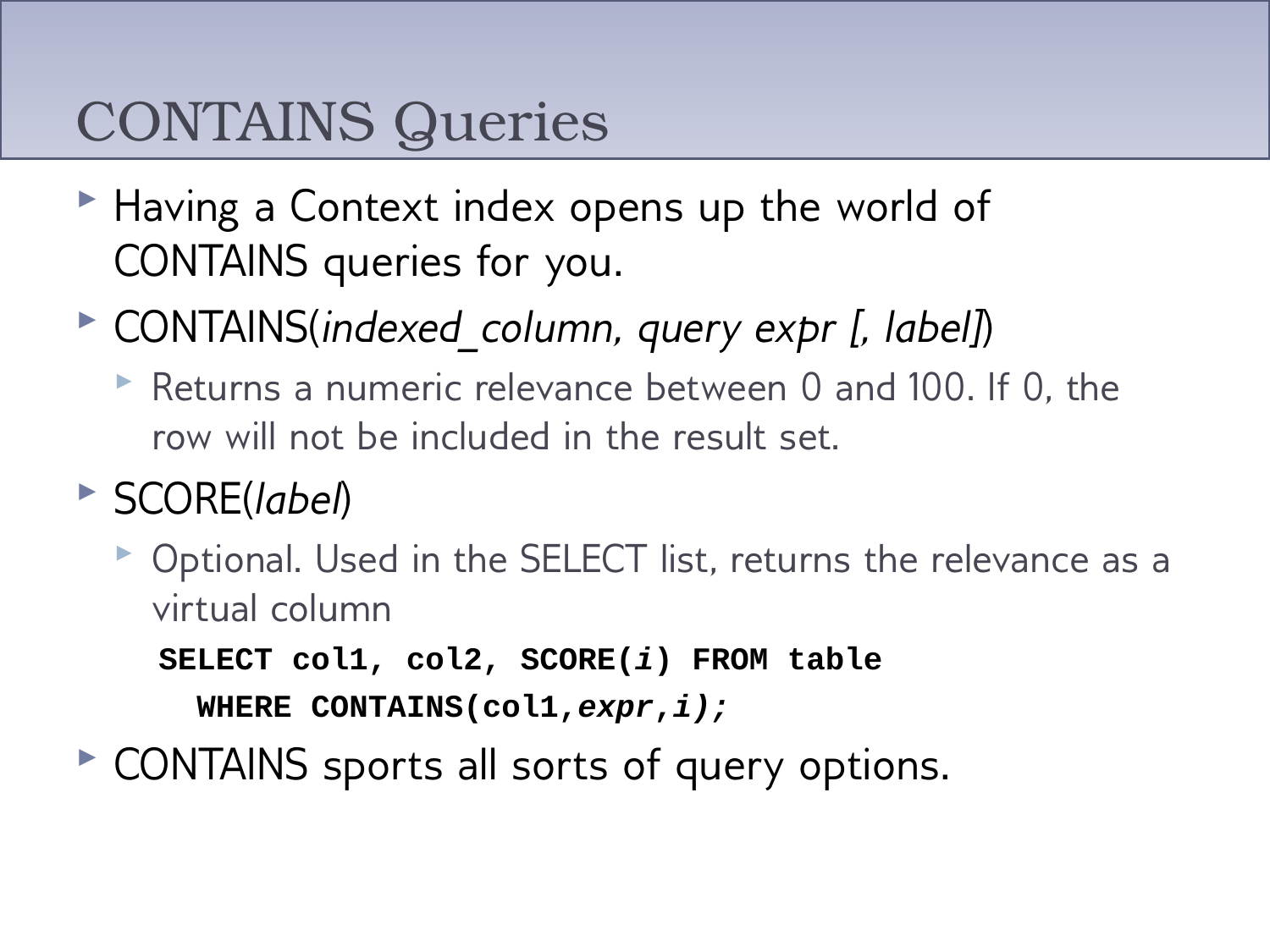

# CONTAINS Queries
Having a Context index opens up the world of CONTAINS queries for you.
CONTAINS(indexed_column, query expr [, label])
Returns a numeric relevance between 0 and 100. If 0, the row will not be included in the result set.
SCORE(label)
Optional. Used in the SELECT list, returns the relevance as a virtual column
SELECT col1, col2, SCORE(i) FROM table
  WHERE CONTAINS(col1,expr,i);
CONTAINS sports all sorts of query options.